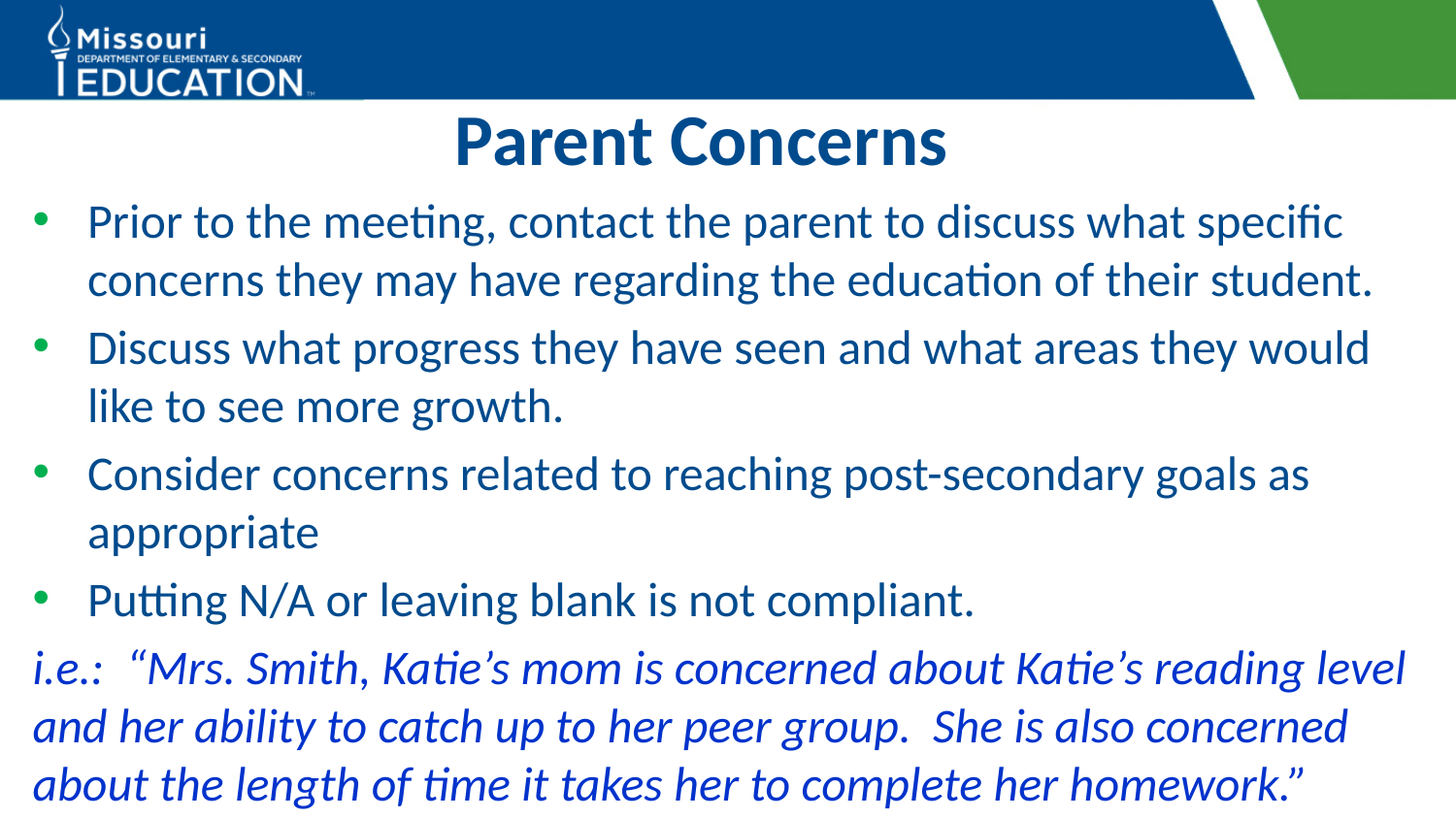

# Parent Concerns
Prior to the meeting, contact the parent to discuss what specific concerns they may have regarding the education of their student.
Discuss what progress they have seen and what areas they would like to see more growth.
Consider concerns related to reaching post-secondary goals as appropriate
Putting N/A or leaving blank is not compliant.
i.e.:  “Mrs. Smith, Katie’s mom is concerned about Katie’s reading level and her ability to catch up to her peer group.  She is also concerned about the length of time it takes her to complete her homework.”